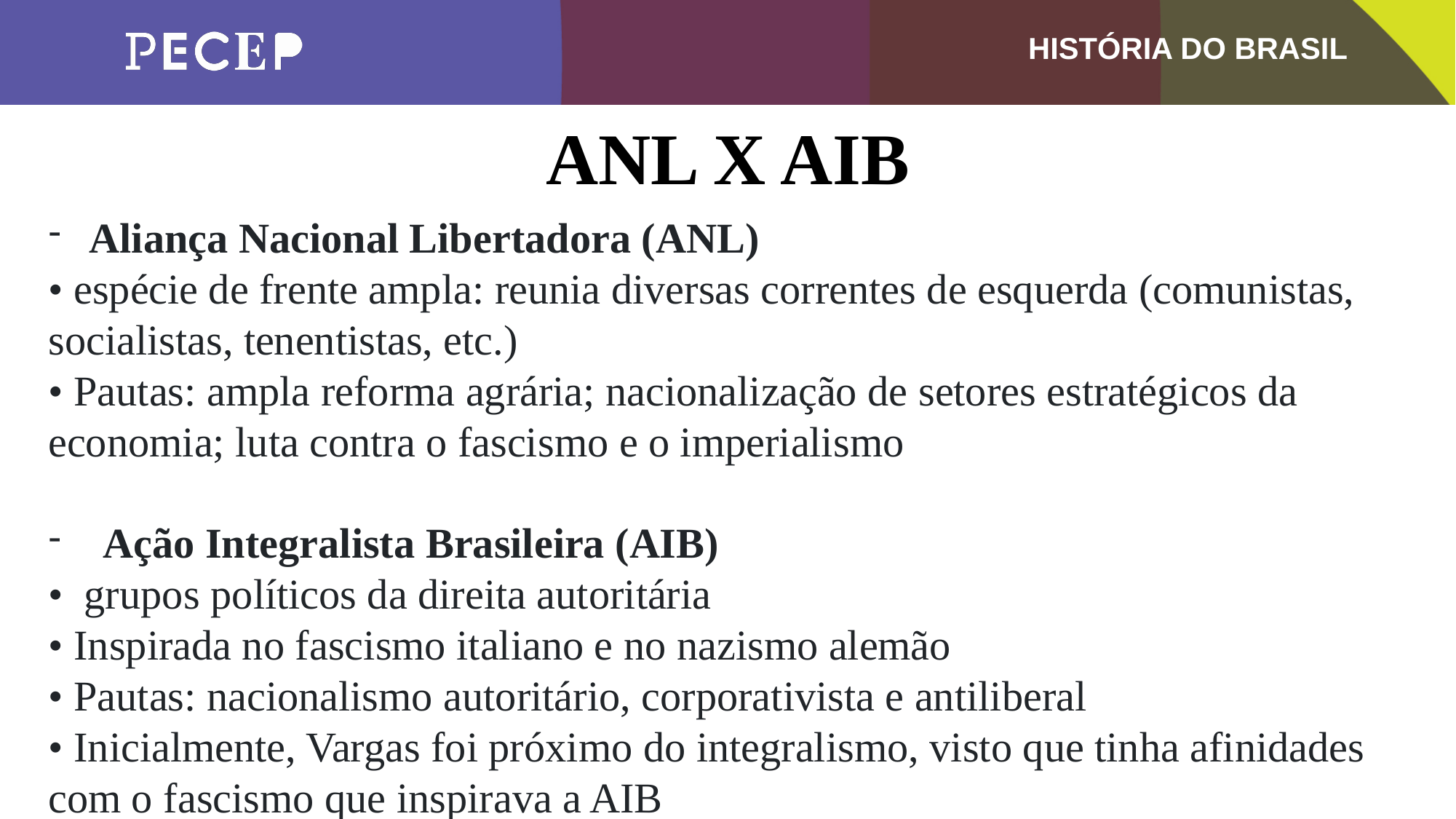

ANL X AIB
Aliança Nacional Libertadora (ANL)
• espécie de frente ampla: reunia diversas correntes de esquerda (comunistas, socialistas, tenentistas, etc.)
• Pautas: ampla reforma agrária; nacionalização de setores estratégicos da economia; luta contra o fascismo e o imperialismo

Ação Integralista Brasileira (AIB)
•  grupos políticos da direita autoritária
• Inspirada no fascismo italiano e no nazismo alemão
• Pautas: nacionalismo autoritário, corporativista e antiliberal
• Inicialmente, Vargas foi próximo do integralismo, visto que tinha afinidades com o fascismo que inspirava a AIB